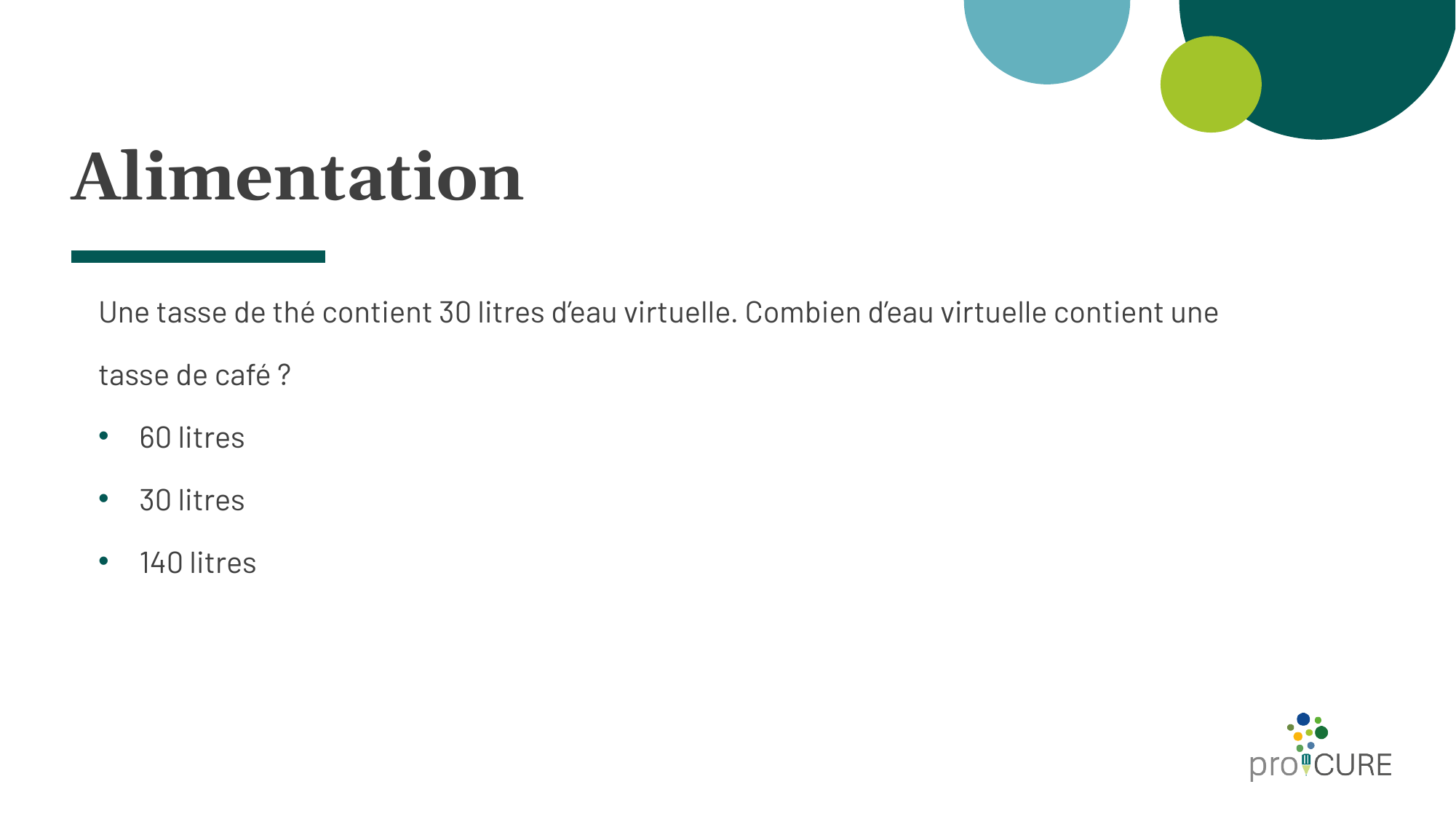

# Alimentation
Une tasse de thé contient 30 litres d’eau virtuelle. Combien d’eau virtuelle contient une
tasse de café ?
60 litres
30 litres
140 litres